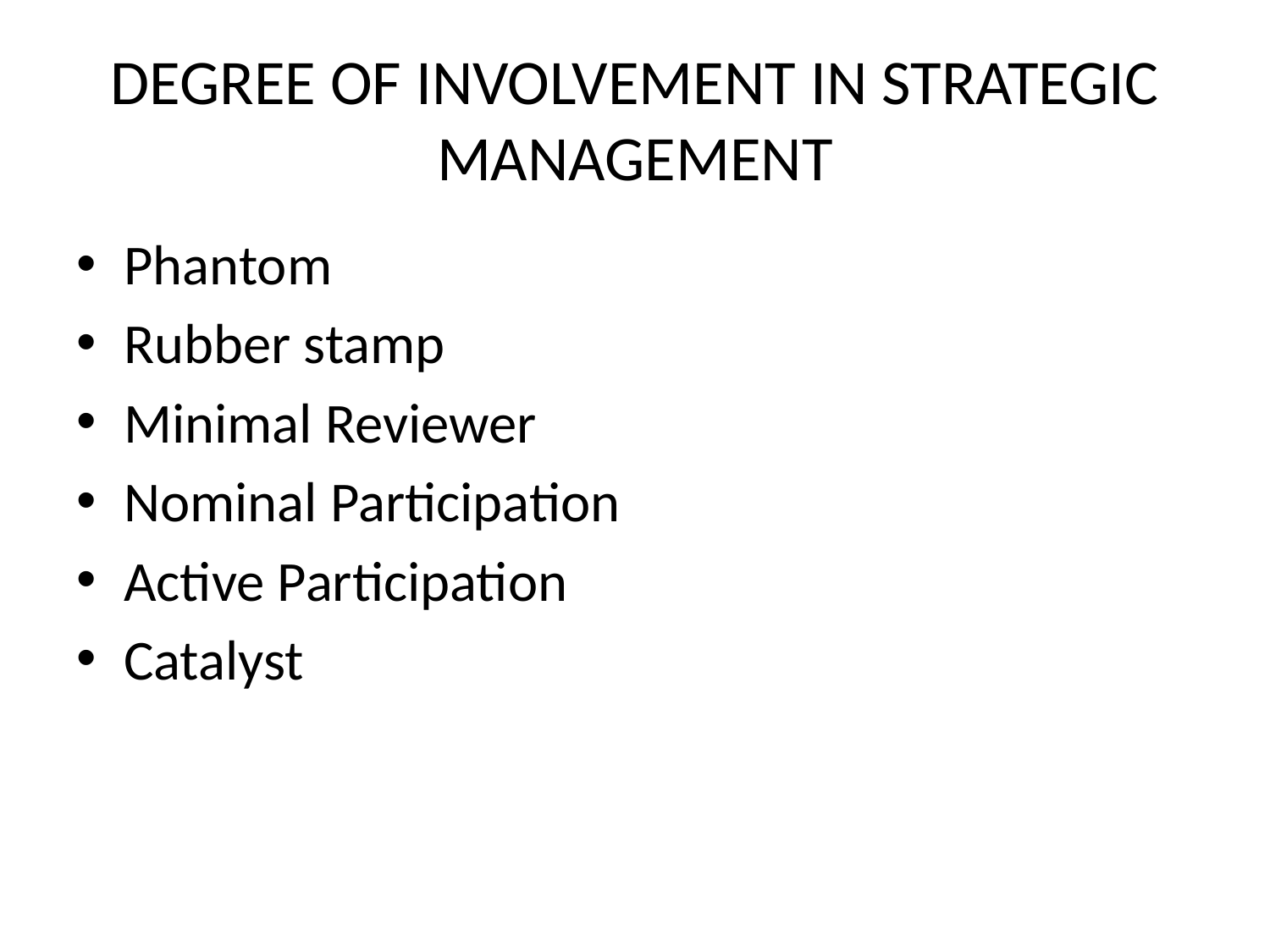

# DEGREE OF INVOLVEMENT IN STRATEGIC MANAGEMENT
Phantom
Rubber stamp
Minimal Reviewer
Nominal Participation
Active Participation
Catalyst